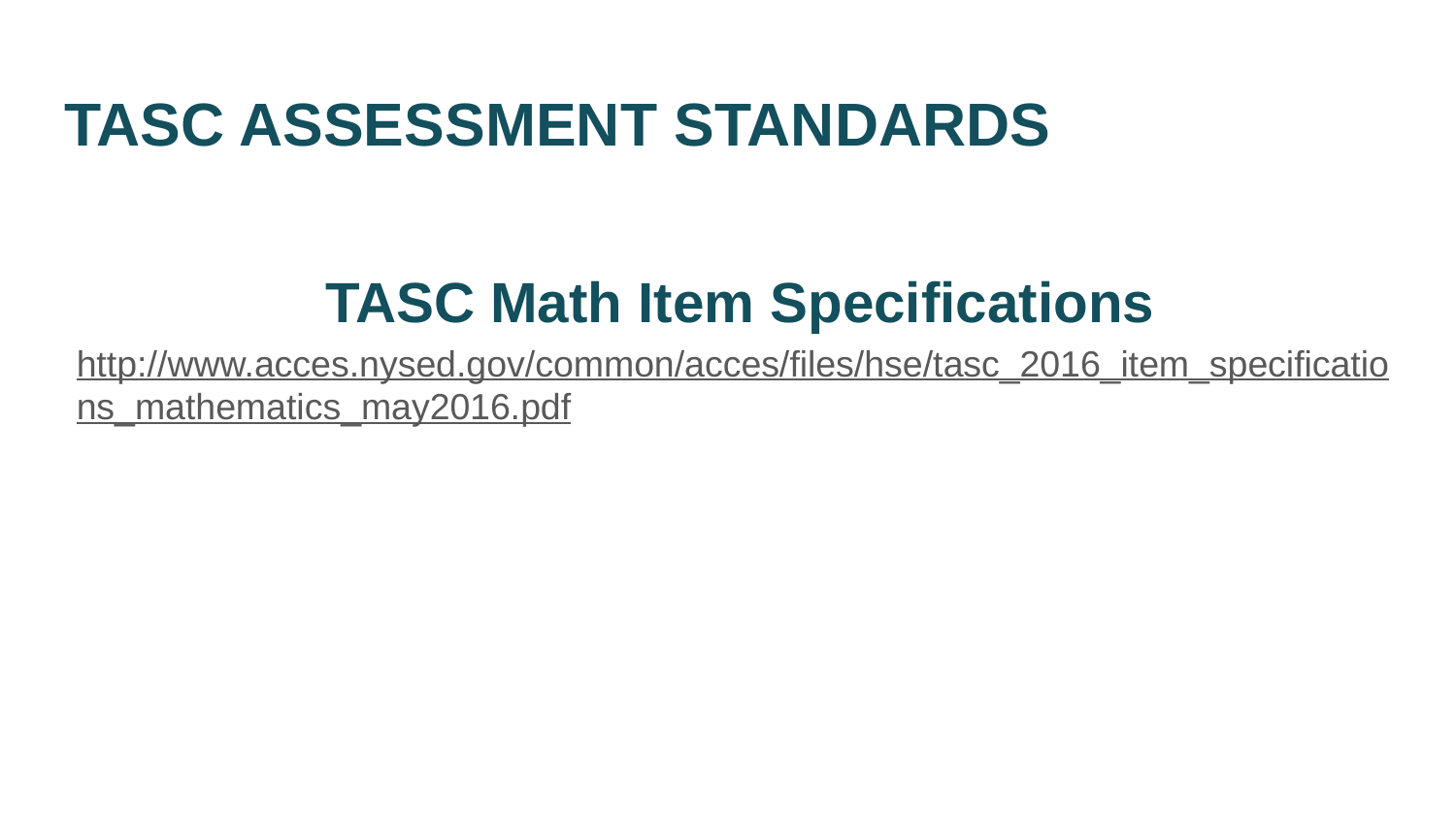

# TASC ASSESSMENT STANDARDS

TASC Math Item Specifications
http://www.acces.nysed.gov/common/acces/files/hse/tasc_2016_item_specifications_mathematics_may2016.pdf